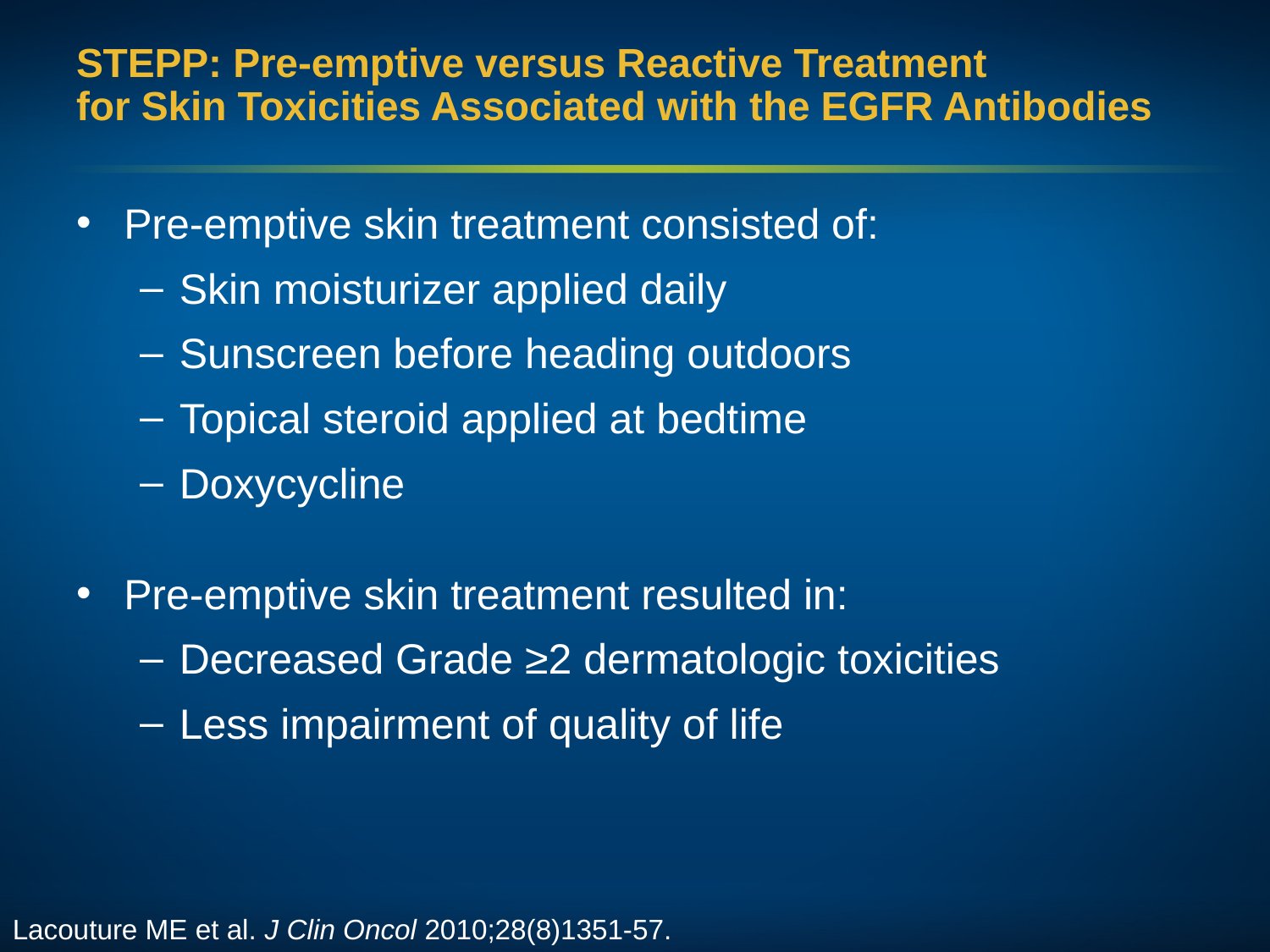

# STEPP: Pre-emptive versus Reactive Treatment for Skin Toxicities Associated with the EGFR Antibodies
Pre-emptive skin treatment consisted of:
Skin moisturizer applied daily
Sunscreen before heading outdoors
Topical steroid applied at bedtime
Doxycycline

Pre-emptive skin treatment resulted in:
Decreased Grade ≥2 dermatologic toxicities
Less impairment of quality of life
Lacouture ME et al. J Clin Oncol 2010;28(8)1351-57.